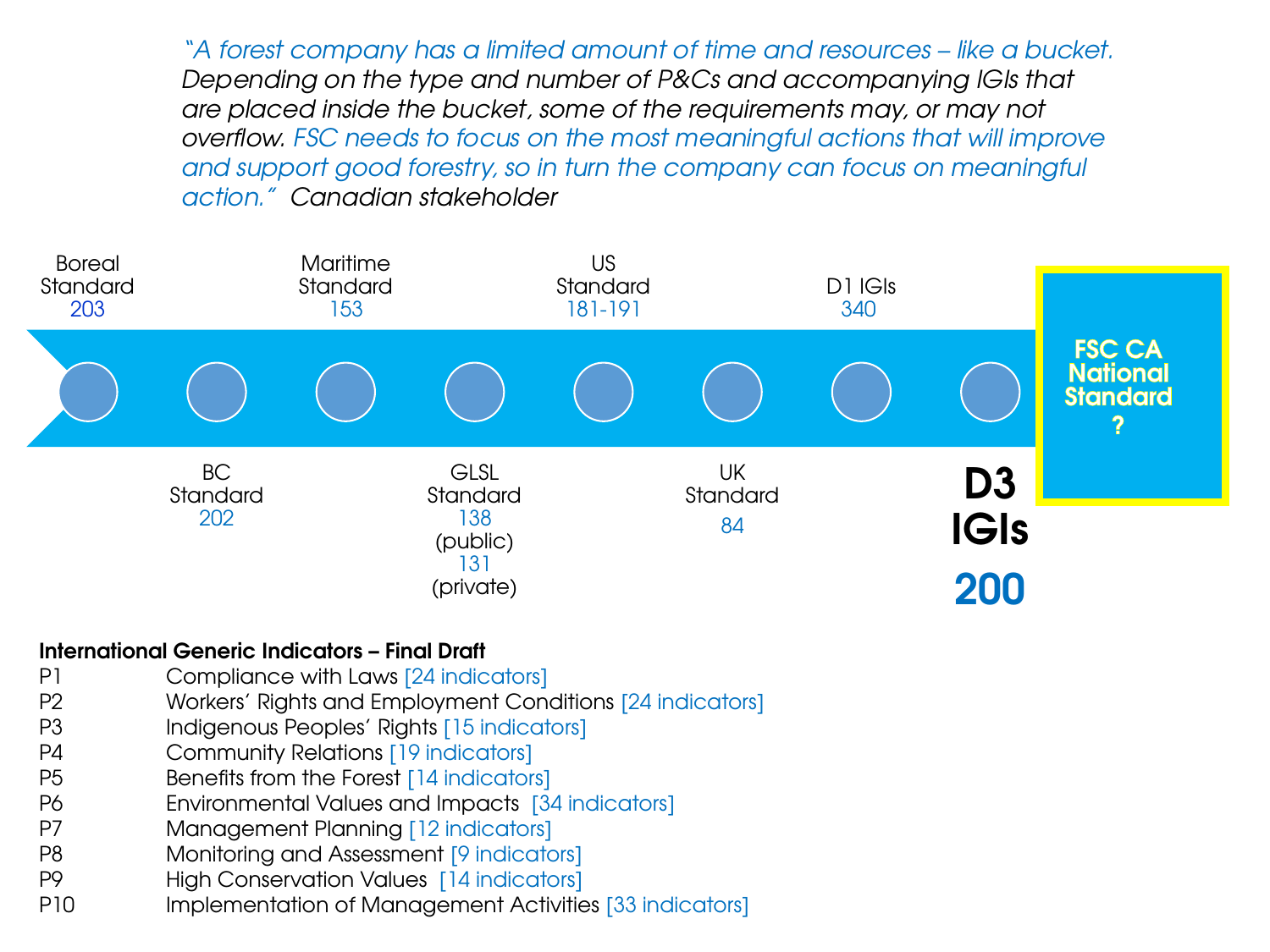

“A forest company has a limited amount of time and resources – like a bucket.
Depending on the type and number of P&Cs and accompanying IGIs that are placed inside the bucket, some of the requirements may, or may not overflow. FSC needs to focus on the most meaningful actions that will improve and support good forestry, so in turn the company can focus on meaningful action.”  Canadian stakeholder
Boreal Standard 203
Maritime Standard 153
US Standard 181-191
D1 IGIs 340

BC Standard 202
GLSL Standard 138 (public) 131 (private)
UK Standard
84
D3 IGIs
200

FSC CA National Standard
?

International Generic Indicators – Final Draft
P1 	Compliance with Laws [24 indicators]
P2 	Workers’ Rights and Employment Conditions [24 indicators]
P3 	Indigenous Peoples’ Rights [15 indicators]
P4 	Community Relations [19 indicators]
P5 	Benefits from the Forest [14 indicators]
P6 	Environmental Values and Impacts  [34 indicators]
P7 	Management Planning [12 indicators]
P8 	Monitoring and Assessment [9 indicators]
P9 	High Conservation Values  [14 indicators]
P10 	Implementation of Management Activities [33 indicators]